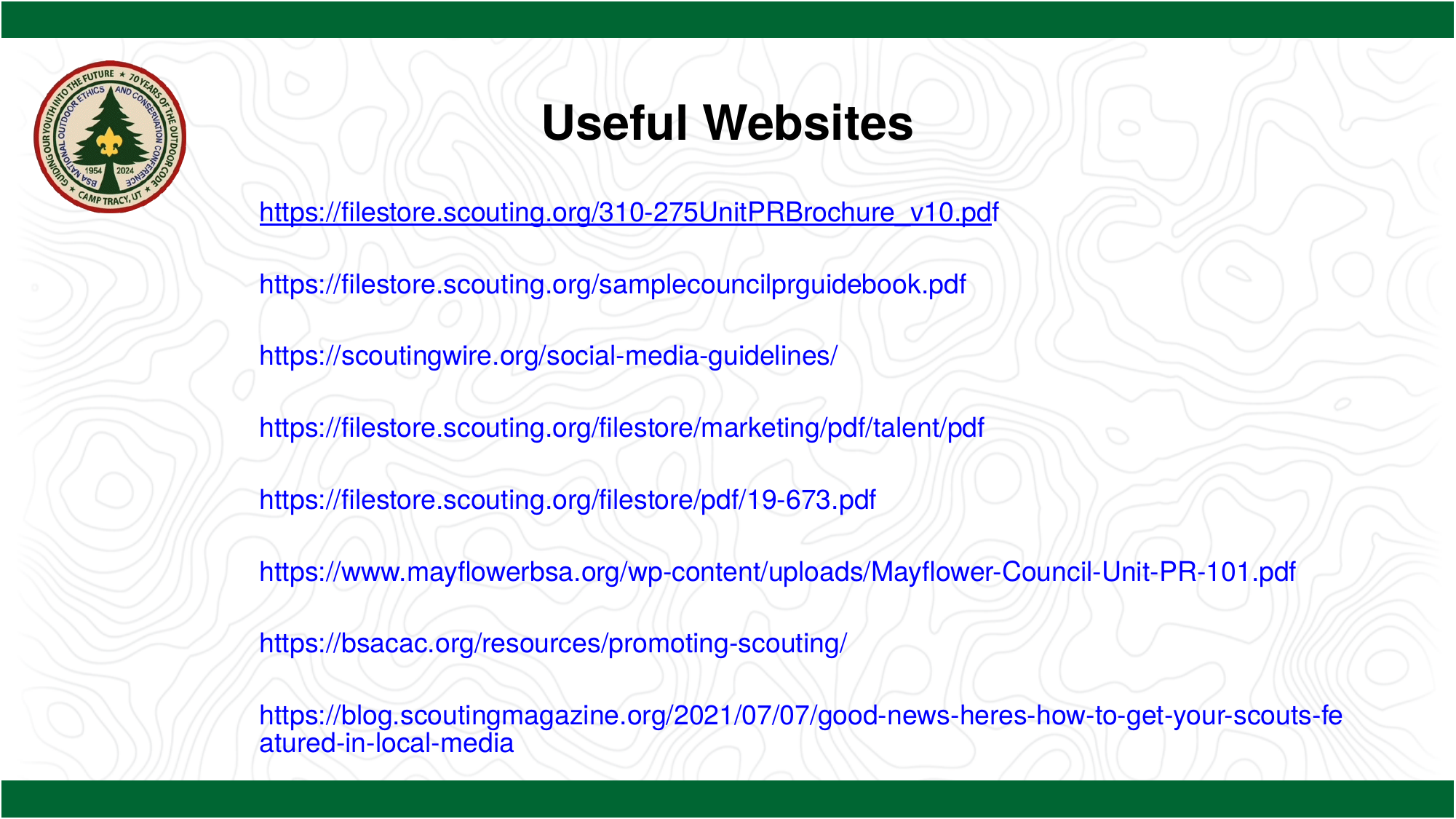

Useful Websites
https://filestore.scouting.org/310-275UnitPRBrochure_v10.pdf

https://filestore.scouting.org/samplecouncilprguidebook.pdf

https://scoutingwire.org/social-media-guidelines/

https://filestore.scouting.org/filestore/marketing/pdf/talent/pdf

https://filestore.scouting.org/filestore/pdf/19-673.pdf

https://www.mayflowerbsa.org/wp-content/uploads/Mayflower-Council-Unit-PR-101.pdf

https://bsacac.org/resources/promoting-scouting/

https://blog.scoutingmagazine.org/2021/07/07/good-news-heres-how-to-get-your-scouts-featured-in-local-media